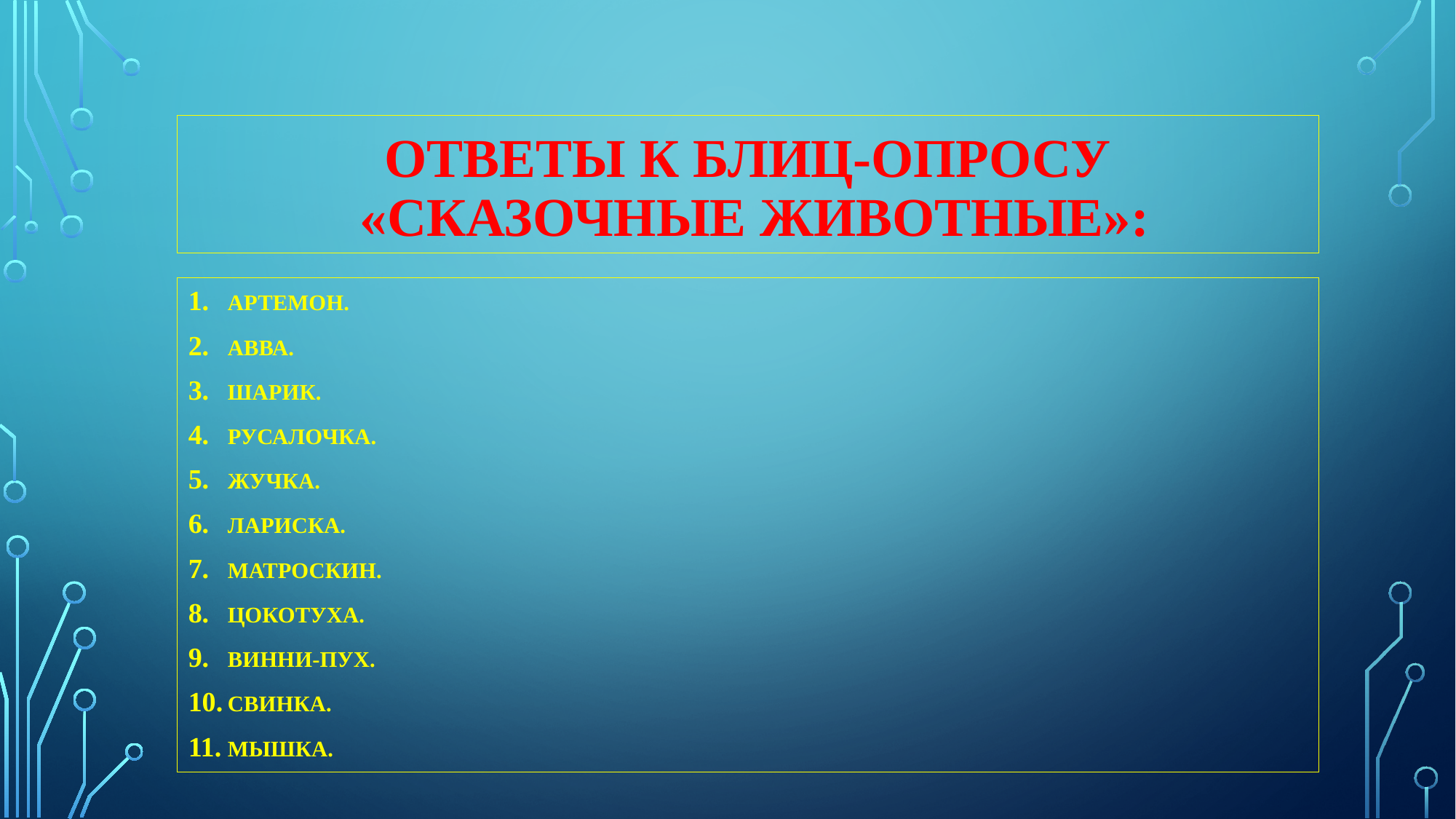

# ОТВЕТЫ К БЛИЦ-ОПРОСУ «СКАЗОЧНЫЕ ЖИВОТНЫЕ»:
артемон.
Авва.
Шарик.
Русалочка.
Жучка.
Лариска.
Матроскин.
Цокотуха.
Винни-пух.
Свинка.
Мышка.